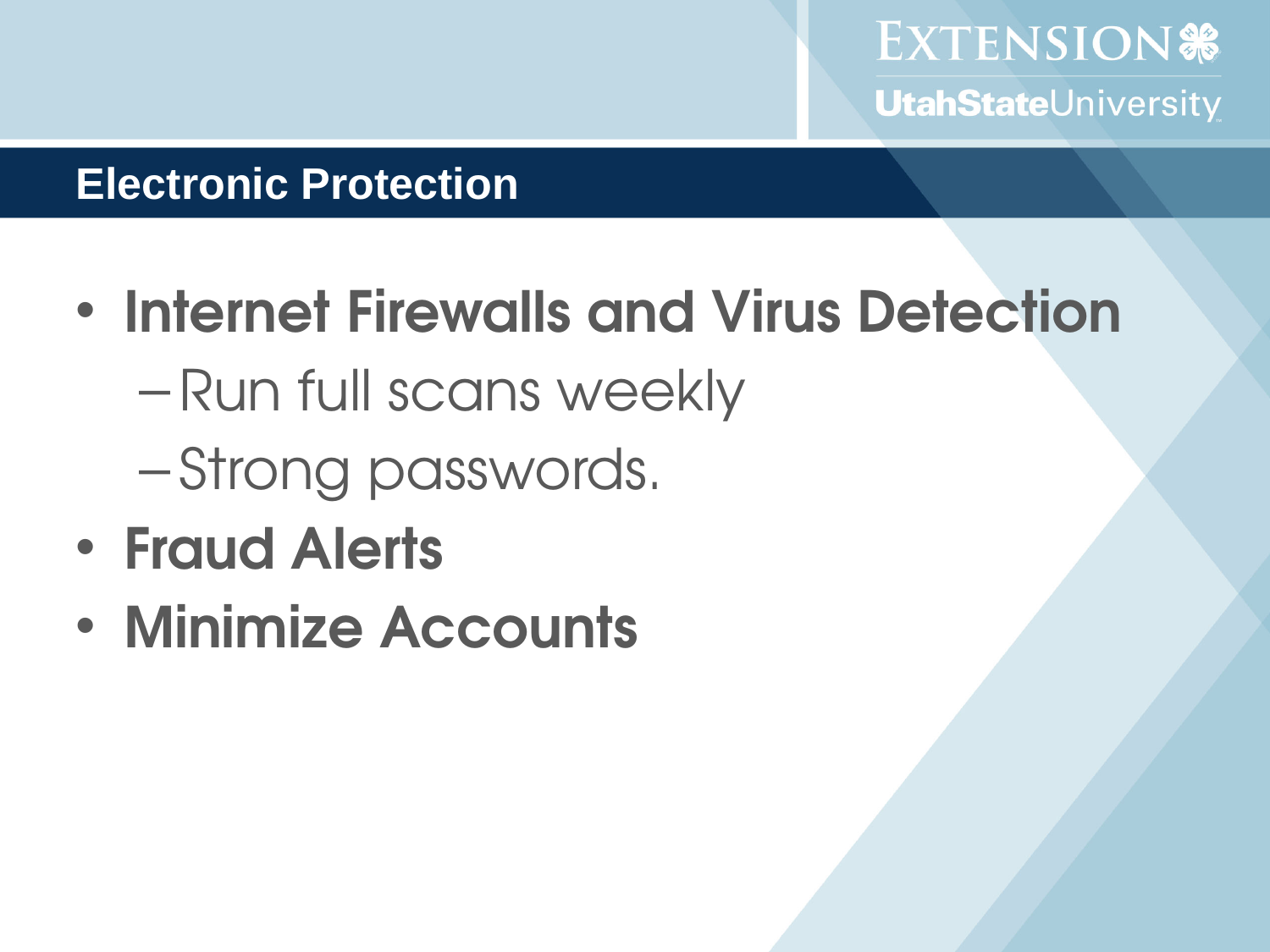

# Electronic Protection
Internet Firewalls and Virus Detection
Run full scans weekly
Strong passwords.
Fraud Alerts
Minimize Accounts